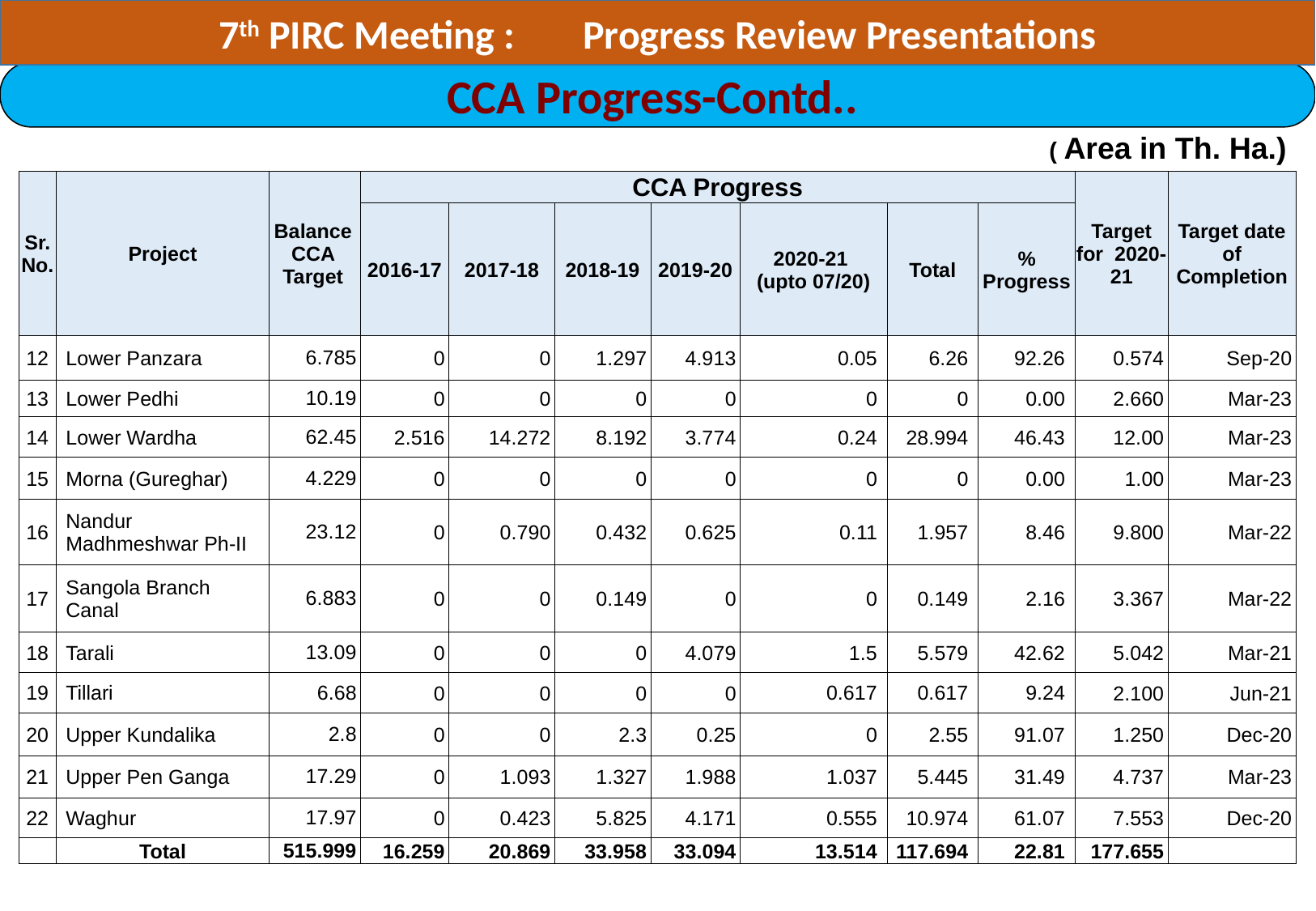

7th PIRC Meeting :	Progress Review Presentations
CCA Progress-Contd..
( Area in Th. Ha.)
| Sr. No. | Project | Balance CCA Target | CCA Progress |  |  |  |  |  |  | Target for 2020-21 | Target date of Completion |
| --- | --- | --- | --- | --- | --- | --- | --- | --- | --- | --- | --- |
|  |  |  | 2016-17 | 2017-18 | 2018-19 | 2019-20 | 2020-21 (upto 07/20) | Total | % Progress |  |  |
| 12 | Lower Panzara | 6.785 | 0 | 0 | 1.297 | 4.913 | 0.05 | 6.26 | 92.26 | 0.574 | Sep-20 |
| 13 | Lower Pedhi | 10.19 | 0 | 0 | 0 | 0 | 0 | 0 | 0.00 | 2.660 | Mar-23 |
| 14 | Lower Wardha | 62.45 | 2.516 | 14.272 | 8.192 | 3.774 | 0.24 | 28.994 | 46.43 | 12.00 | Mar-23 |
| 15 | Morna (Gureghar) | 4.229 | 0 | 0 | 0 | 0 | 0 | 0 | 0.00 | 1.00 | Mar-23 |
| 16 | Nandur Madhmeshwar Ph-II | 23.12 | 0 | 0.790 | 0.432 | 0.625 | 0.11 | 1.957 | 8.46 | 9.800 | Mar-22 |
| 17 | Sangola Branch Canal | 6.883 | 0 | 0 | 0.149 | 0 | 0 | 0.149 | 2.16 | 3.367 | Mar-22 |
| 18 | Tarali | 13.09 | 0 | 0 | 0 | 4.079 | 1.5 | 5.579 | 42.62 | 5.042 | Mar-21 |
| 19 | Tillari | 6.68 | 0 | 0 | 0 | 0 | 0.617 | 0.617 | 9.24 | 2.100 | Jun-21 |
| 20 | Upper Kundalika | 2.8 | 0 | 0 | 2.3 | 0.25 | 0 | 2.55 | 91.07 | 1.250 | Dec-20 |
| 21 | Upper Pen Ganga | 17.29 | 0 | 1.093 | 1.327 | 1.988 | 1.037 | 5.445 | 31.49 | 4.737 | Mar-23 |
| 22 | Waghur | 17.97 | 0 | 0.423 | 5.825 | 4.171 | 0.555 | 10.974 | 61.07 | 7.553 | Dec-20 |
|  | Total | 515.999 | 16.259 | 20.869 | 33.958 | 33.094 | 13.514 | 117.694 | 22.81 | 177.655 |  |